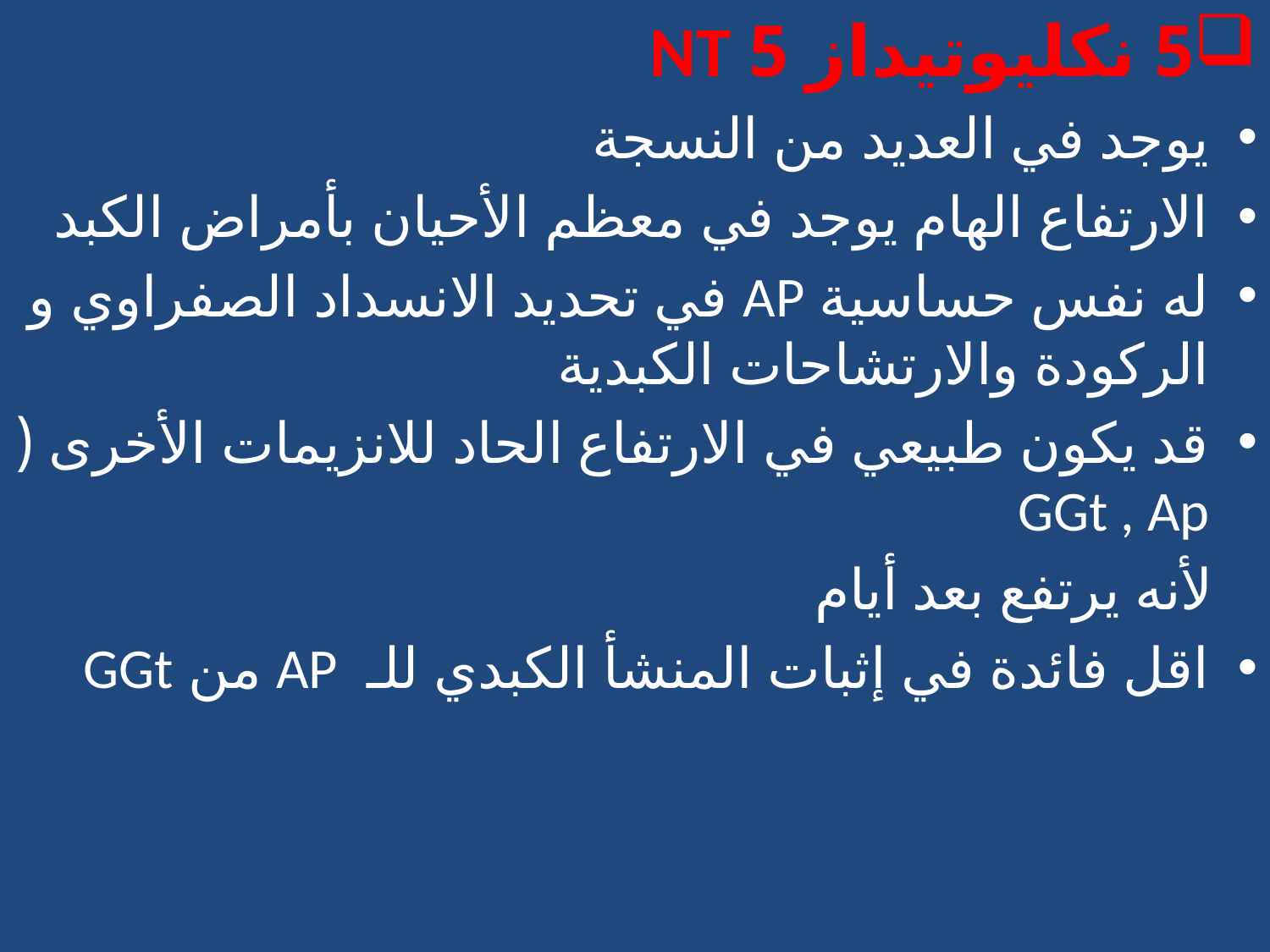

5 نكليوتيداز 5 NT
يوجد في العديد من النسجة
الارتفاع الهام يوجد في معظم الأحيان بأمراض الكبد
له نفس حساسية AP في تحديد الانسداد الصفراوي و الركودة والارتشاحات الكبدية
قد يكون طبيعي في الارتفاع الحاد للانزيمات الأخرى ( GGt , Ap
   لأنه يرتفع بعد أيام
اقل فائدة في إثبات المنشأ الكبدي للـ  AP من GGt
#